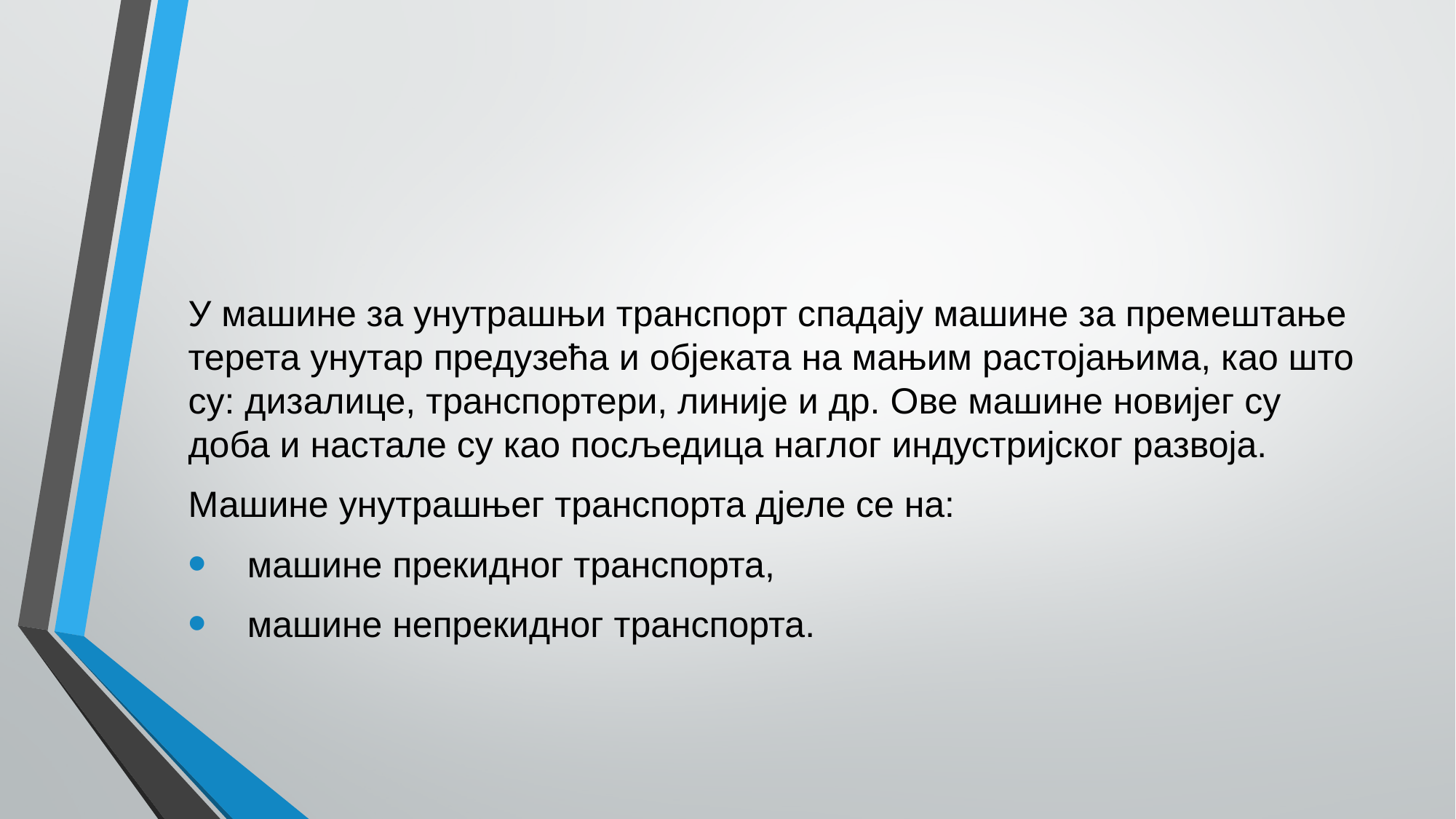

У машине за унутрашњи транспорт спадају машине за премештање терета унутар предузећа и објеката на мањим растојањима, као што су: дизалице, транспортери, линије и др. Ове машине новијег су доба и настале су као посљедица наглог индустријског развоја.
Машине унутрашњег транспорта дјеле се на:
    машине прекидног транспорта,
    машине непрекидног транспорта.